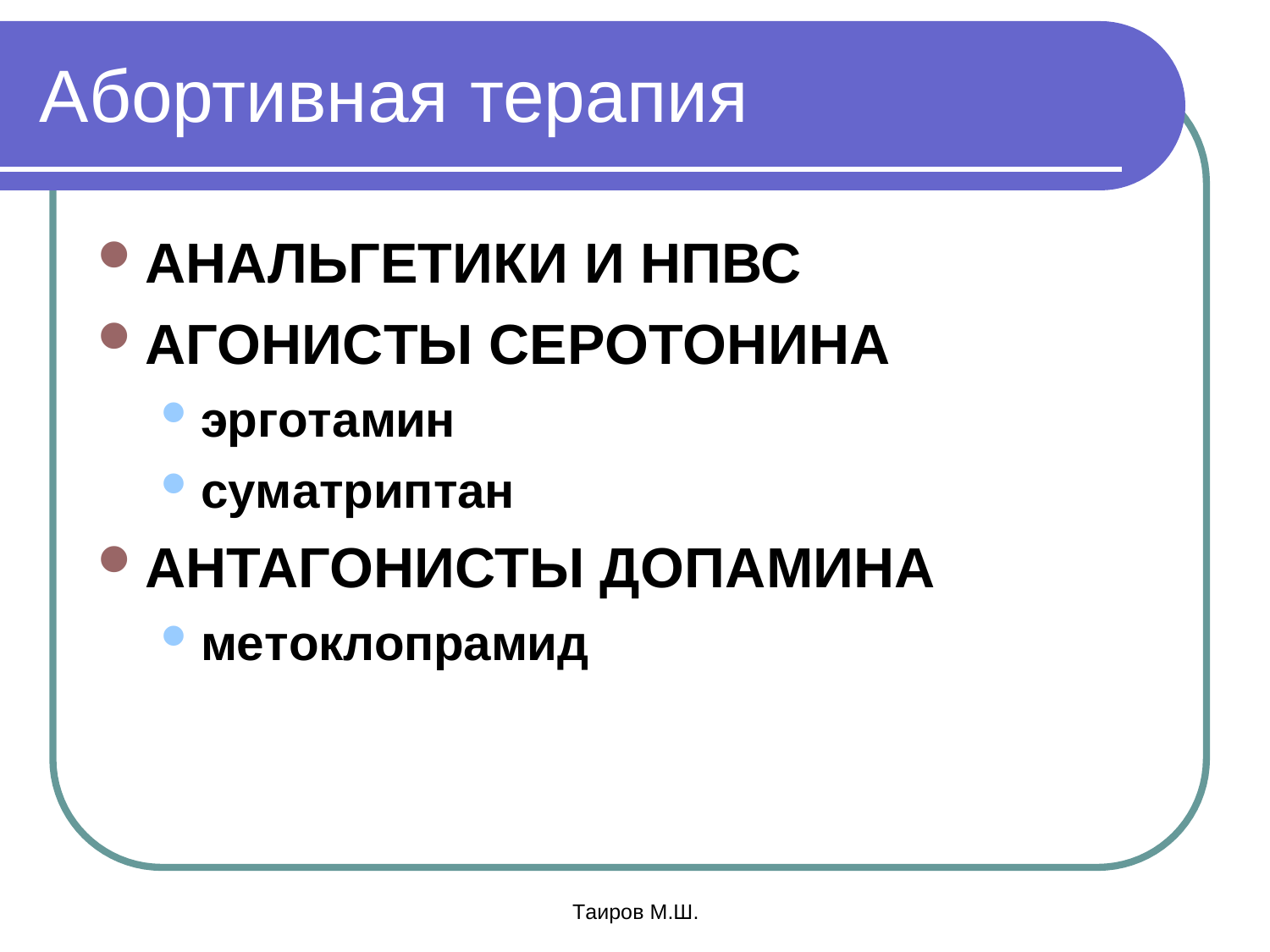

# Абортивная терапия
АНАЛЬГЕТИКИ И НПВС
АГОНИСТЫ СЕРОТОНИНА
эрготамин
суматриптан
АНТАГОНИСТЫ ДОПАМИНА
метоклопрамид
Таиров М.Ш.